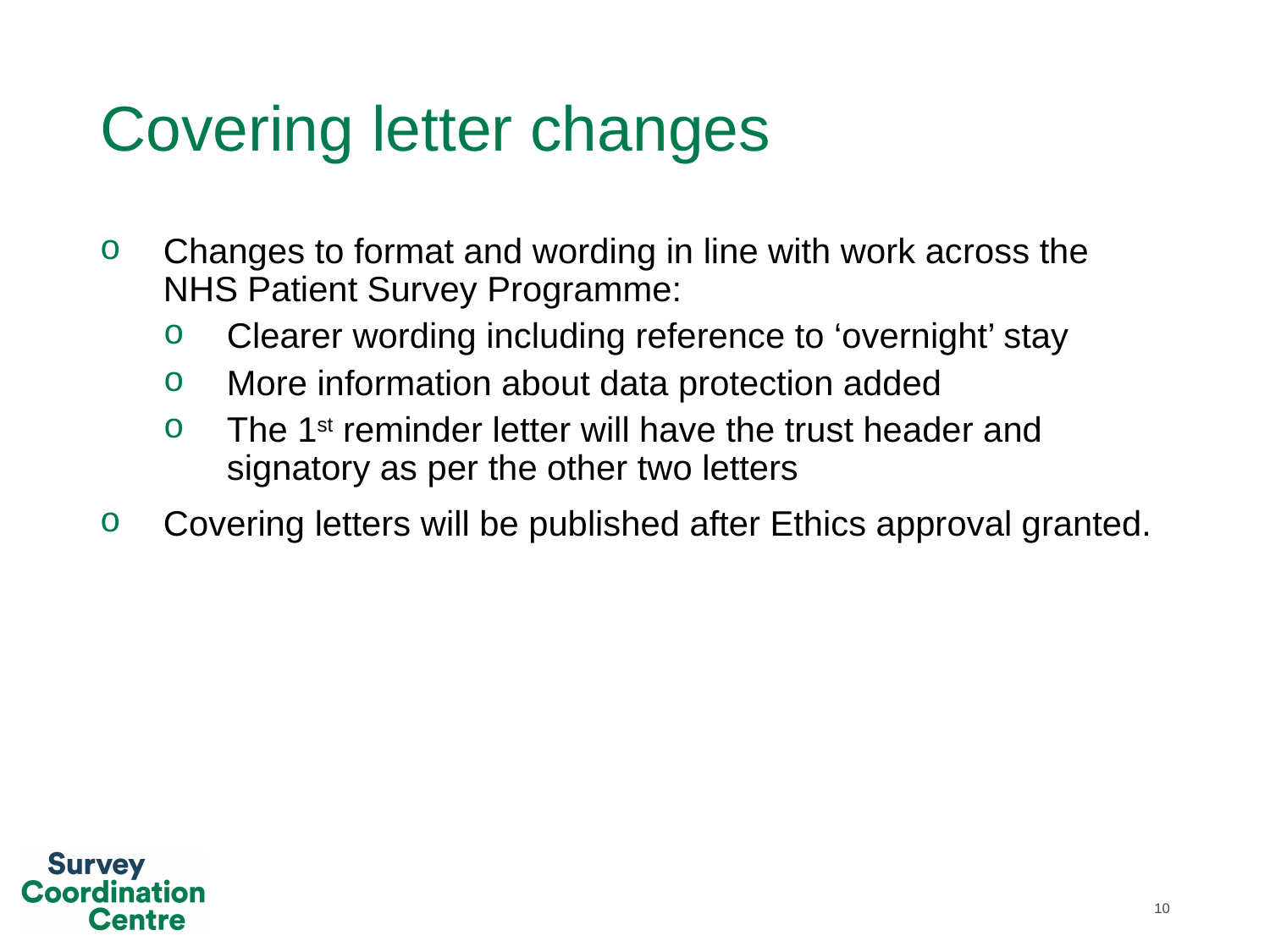

# Covering letter changes
Changes to format and wording in line with work across the NHS Patient Survey Programme:
Clearer wording including reference to ‘overnight’ stay
More information about data protection added
The 1st reminder letter will have the trust header and signatory as per the other two letters
Covering letters will be published after Ethics approval granted.
10